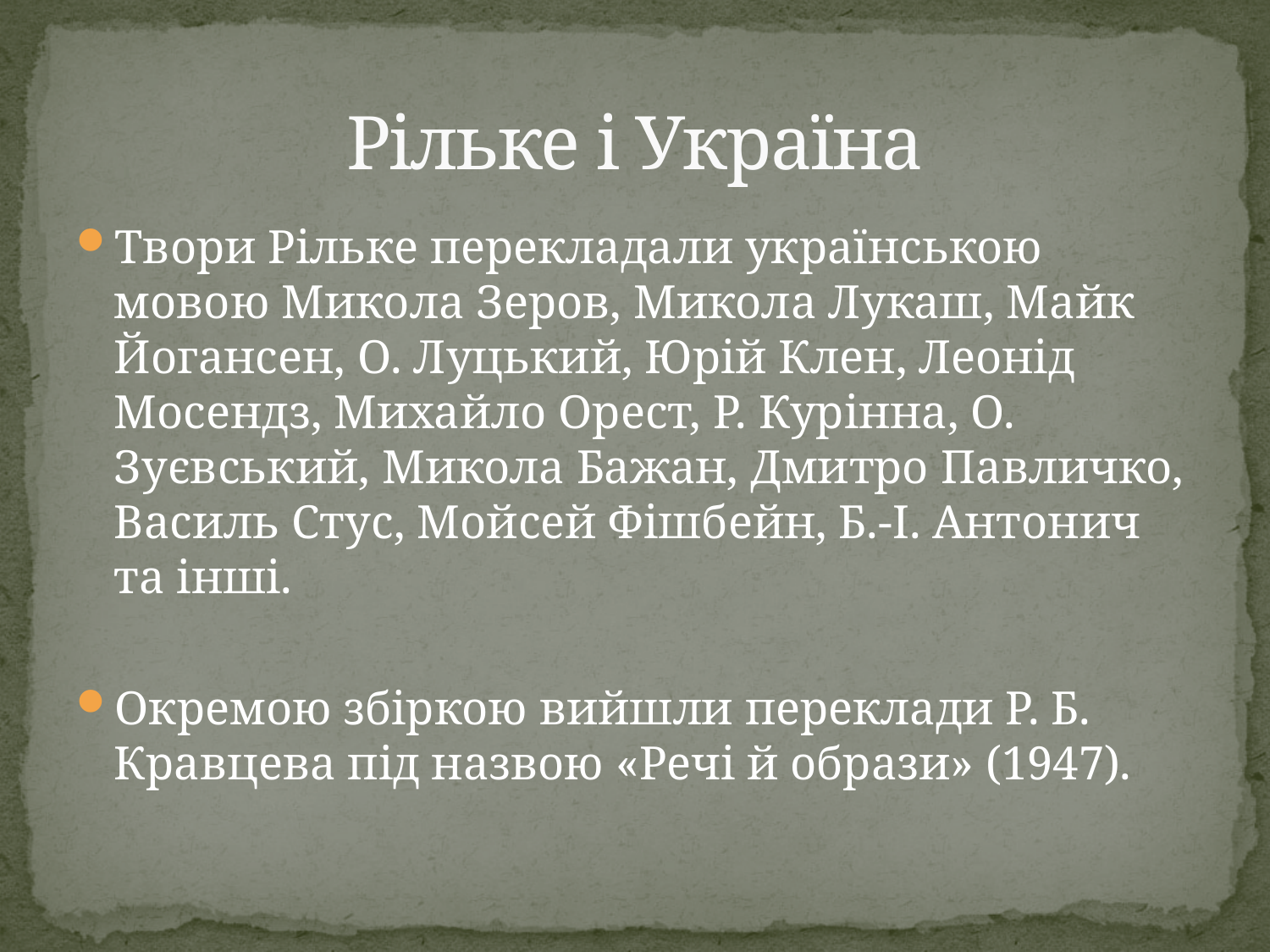

# Рільке і Україна
Твори Рільке перекладали українською мовою Микола Зеров, Микола Лукаш, Майк Йогансен, О. Луцький, Юрій Клен, Леонід Мосендз, Михайло Орест, Р. Курінна, О. Зуєвський, Микола Бажан, Дмитро Павличко, Василь Стус, Мойсей Фішбейн, Б.-І. Антонич та інші.

Окремою збіркою вийшли переклади Р. Б. Кравцева під назвою «Речі й образи» (1947).